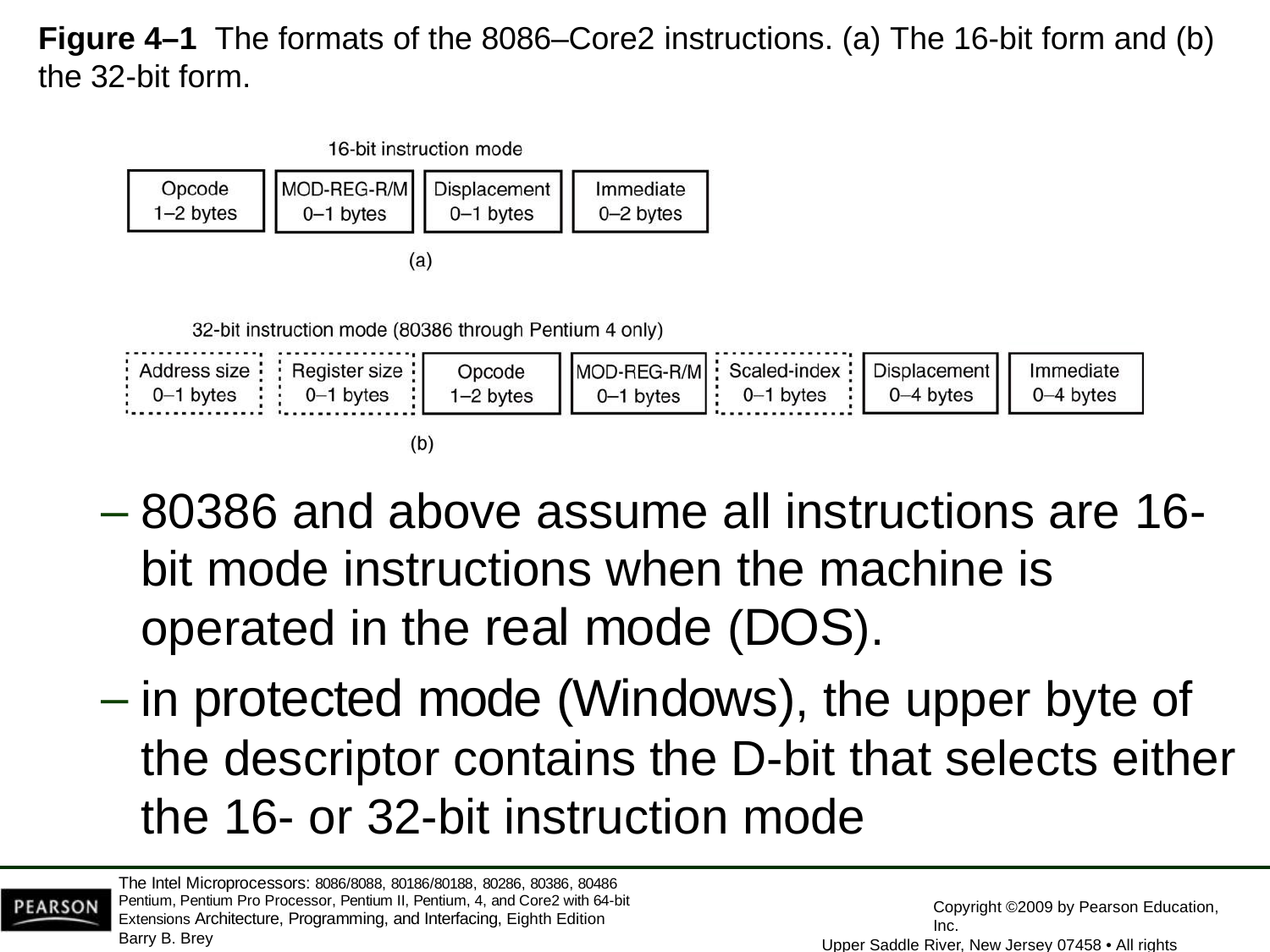

Figure 4–1  The formats of the 8086–Core2 instructions. (a) The 16-bit form and (b)
the 32-bit form.

80386 and above assume all instructions are 16- bit mode instructions when the machine is operated in the real mode (DOS).

in protected mode (Windows), the upper byte of the descriptor contains the D-bit that selects either the 16- or 32-bit instruction mode
The Intel Microprocessors: 8086/8088, 80186/80188, 80286, 80386, 80486 Pentium, Pentium Pro Processor, Pentium II, Pentium, 4, and Core2 with 64-bit Extensions Architecture, Programming, and Interfacing, Eighth Edition
Barry B. Brey
Copyright ©2009 by Pearson Education, Inc.
Upper Saddle River, New Jersey 07458 • All rights reserved.